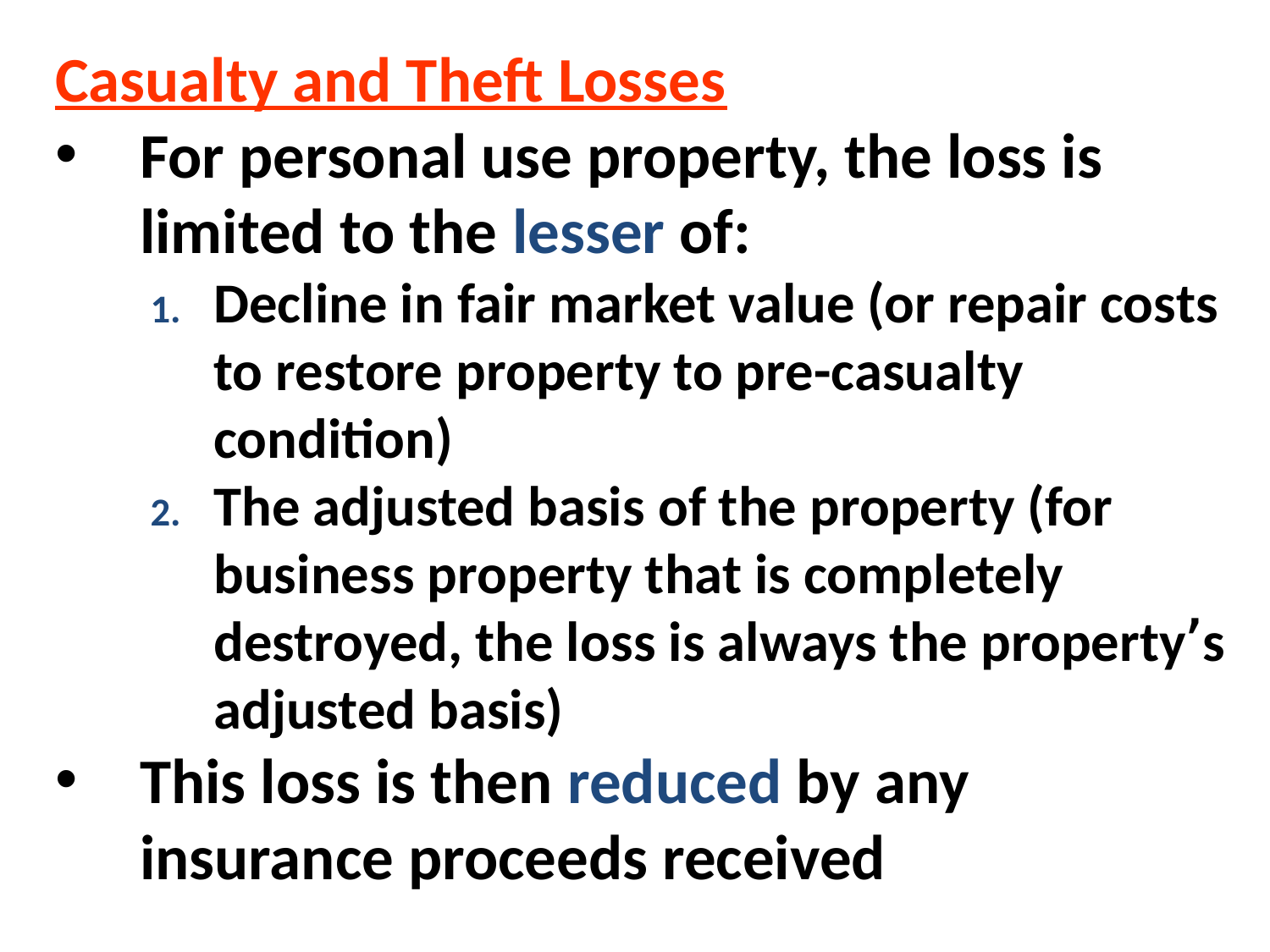

Casualty and Theft Losses
For personal use property, the loss is limited to the lesser of:
Decline in fair market value (or repair costs to restore property to pre-casualty condition)
The adjusted basis of the property (for business property that is completely destroyed, the loss is always the property’s adjusted basis)
This loss is then reduced by any insurance proceeds received